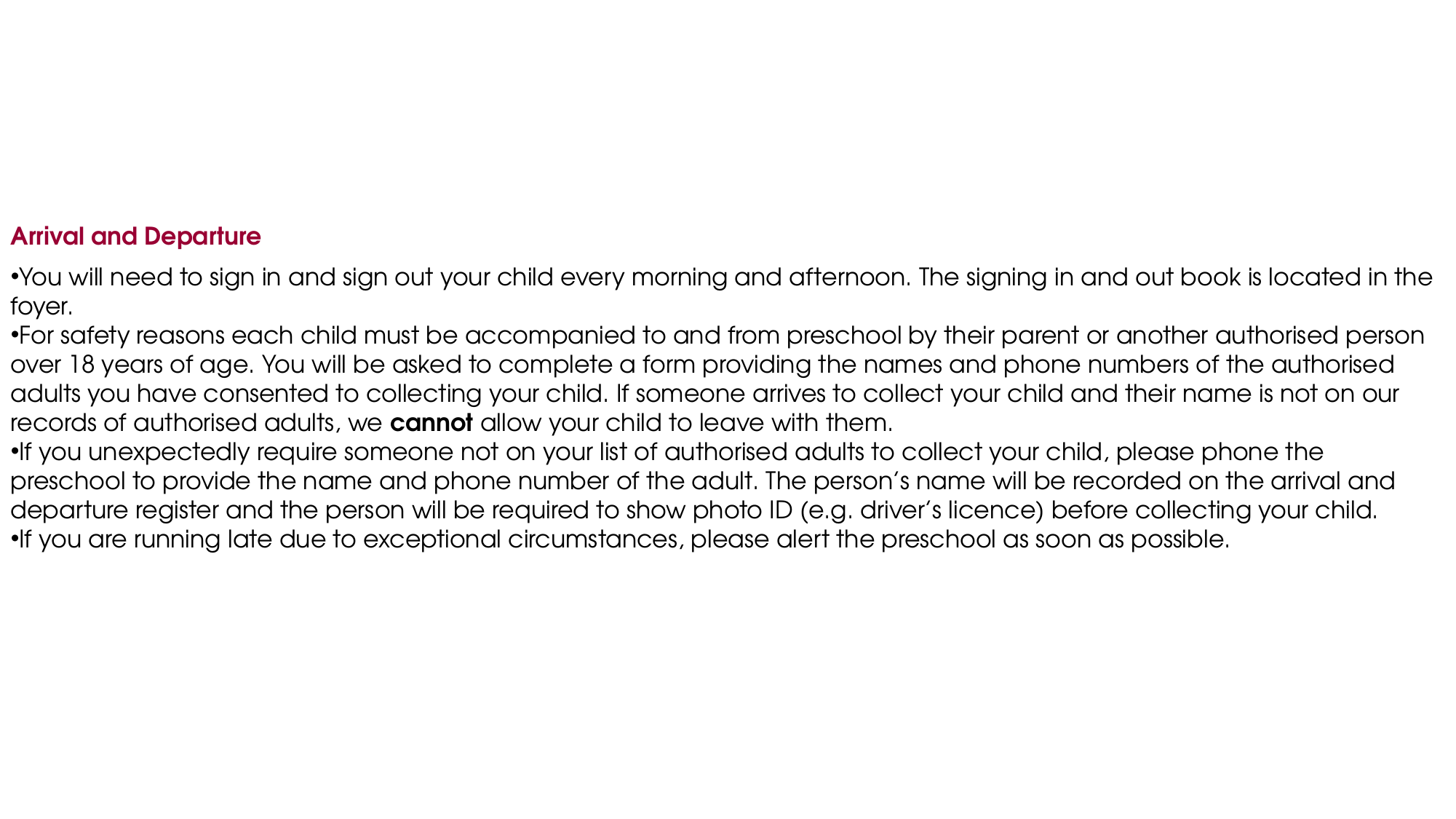

Arrival and Departure
You will need to sign in and sign out your child every morning and afternoon. The signing in and out book is located in the foyer.
For safety reasons each child must be accompanied to and from preschool by their parent or another authorised person over 18 years of age. You will be asked to complete a form providing the names and phone numbers of the authorised adults you have consented to collecting your child. If someone arrives to collect your child and their name is not on our records of authorised adults, we cannot allow your child to leave with them.
If you unexpectedly require someone not on your list of authorised adults to collect your child, please phone the preschool to provide the name and phone number of the adult. The person’s name will be recorded on the arrival and departure register and the person will be required to show photo ID (e.g. driver’s licence) before collecting your child.
If you are running late due to exceptional circumstances, please alert the preschool as soon as possible.